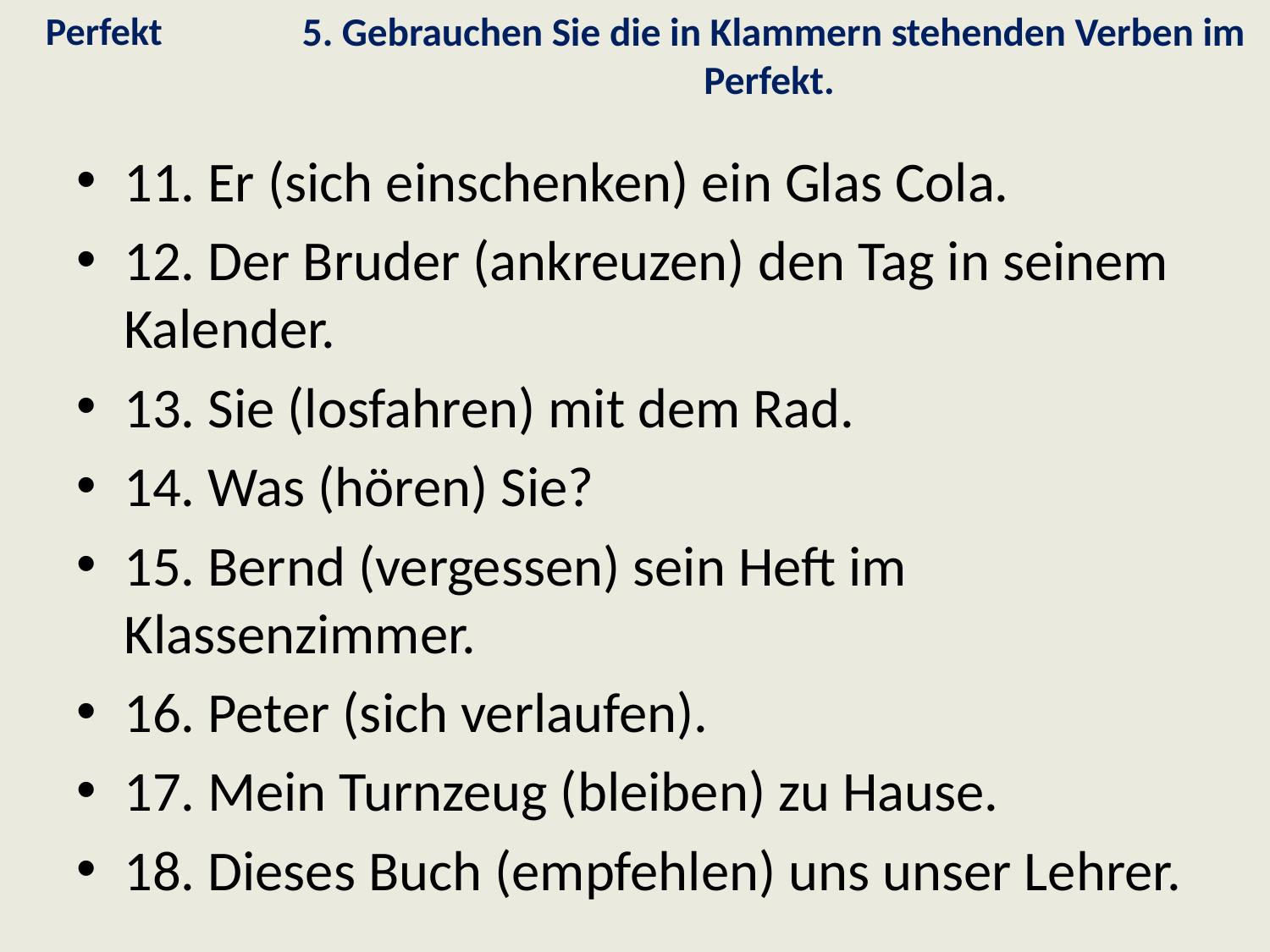

Perfekt
# 5. Gebrauchen Sie die in Klammern stehenden Verben im Perfekt.
11. Er (sich einschenken) ein Glas Cola.
12. Der Bruder (ankreuzen) den Tag in seinem Kalender.
13. Sie (losfahren) mit dem Rad.
14. Was (hören) Sie?
15. Bernd (vergessen) sein Heft im Klassenzimmer.
16. Peter (sich verlaufen).
17. Mein Turnzeug (bleiben) zu Hause.
18. Dieses Buch (empfehlen) uns unser Lehrer.